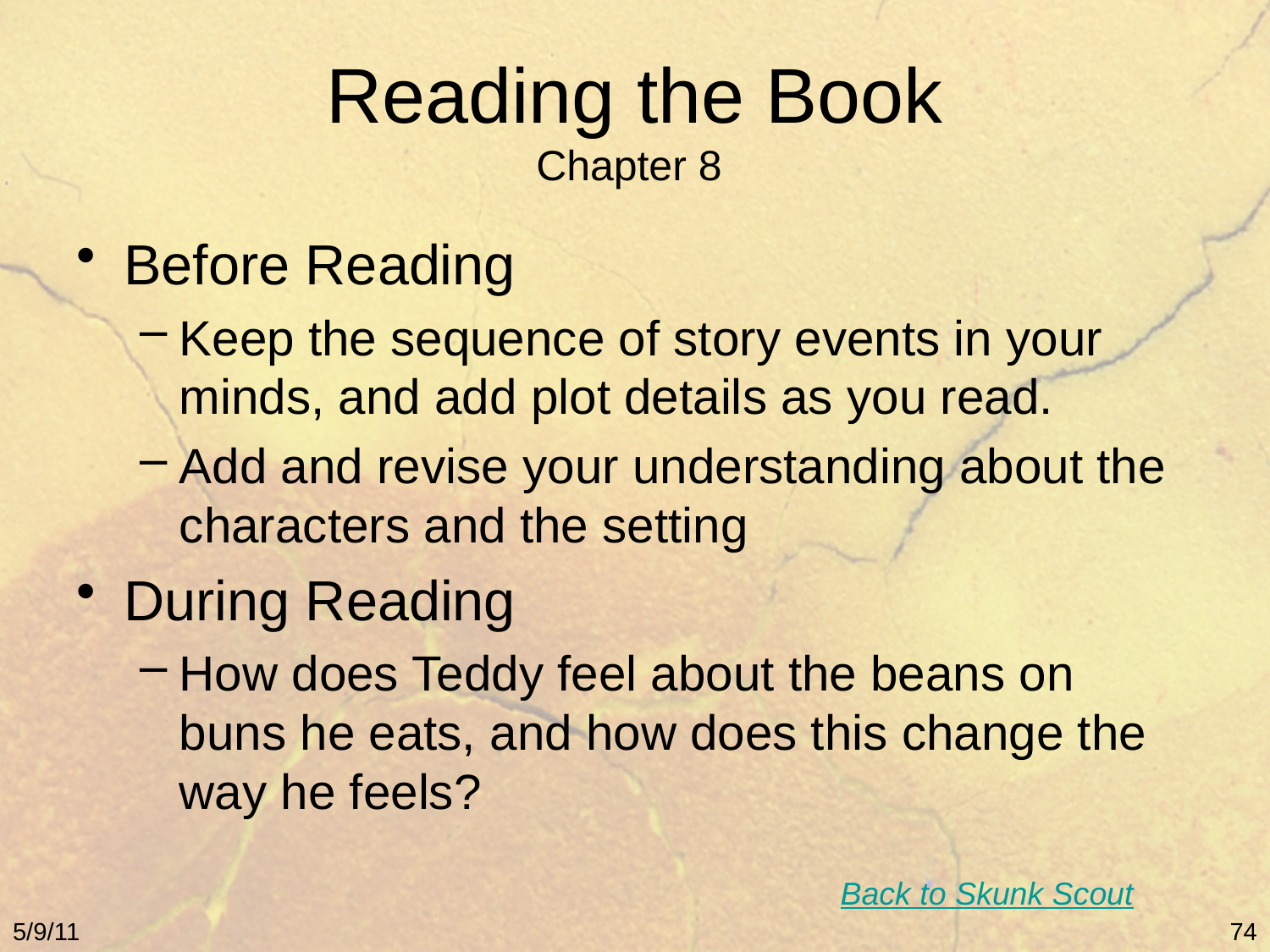

# Reading the Book Chapter 8
Before Reading
Keep the sequence of story events in your minds, and add plot details as you read.
Add and revise your understanding about the characters and the setting
During Reading
How does Teddy feel about the beans on buns he eats, and how does this change the way he feels?
Back to Skunk Scout
5/9/11
74